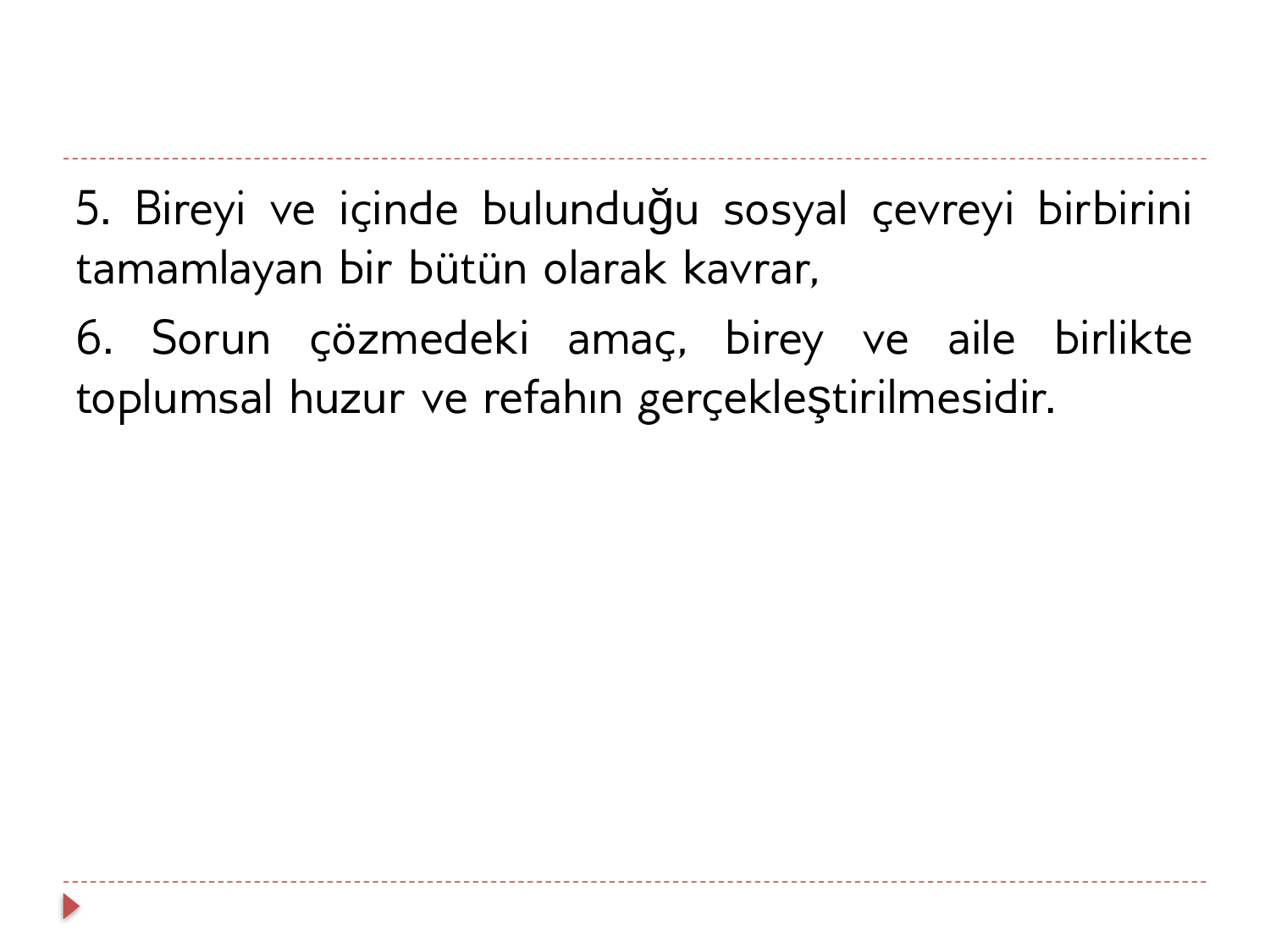

#
5. Bireyi ve içinde bulunduğu sosyal çevreyi birbirini tamamlayan bir bütün olarak kavrar,
6. Sorun çözmedeki amaç, birey ve aile birlikte toplumsal huzur ve refahın gerçekleştirilmesidir.